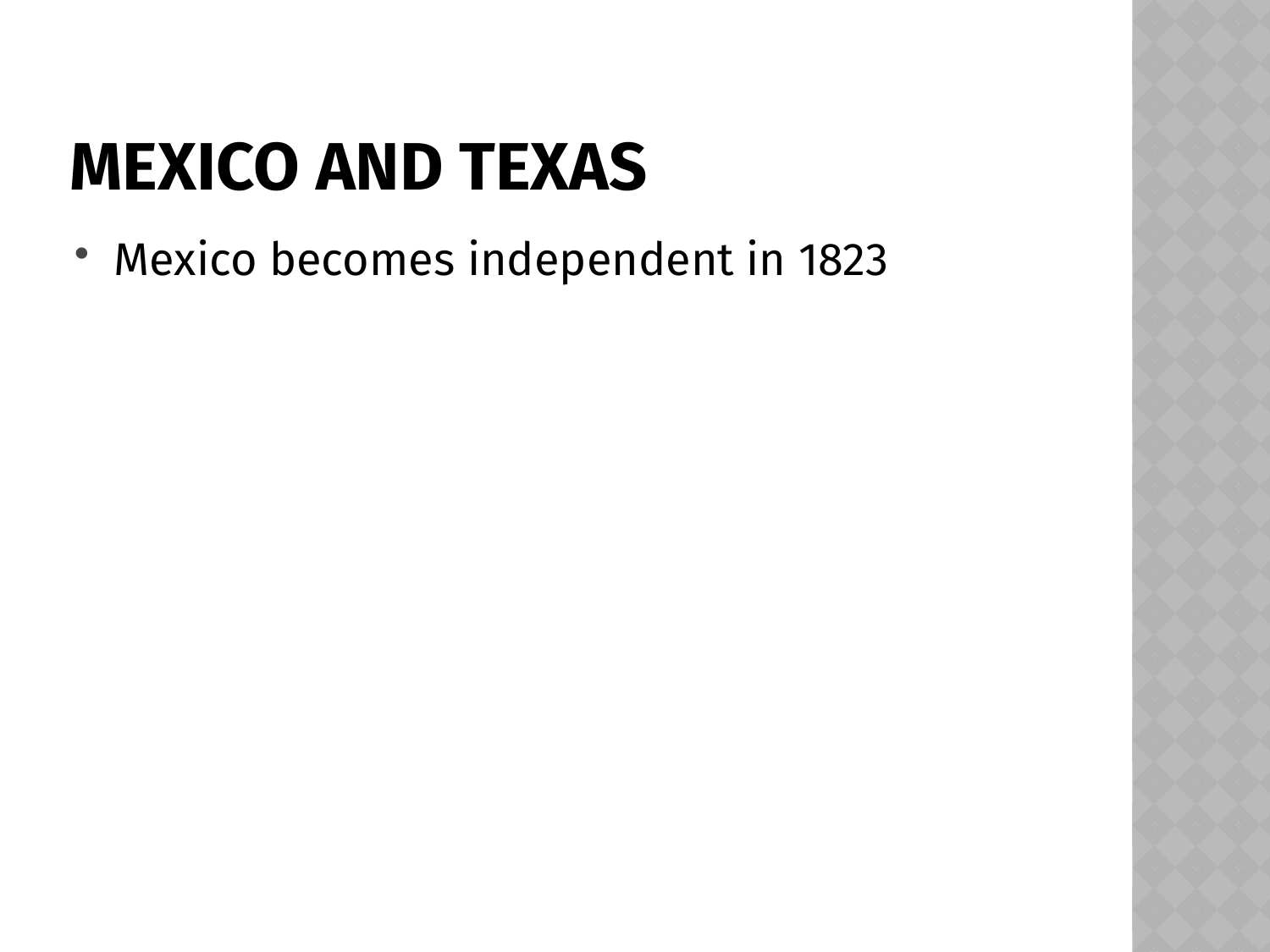

# Mexico and Texas
Mexico becomes independent in 1823